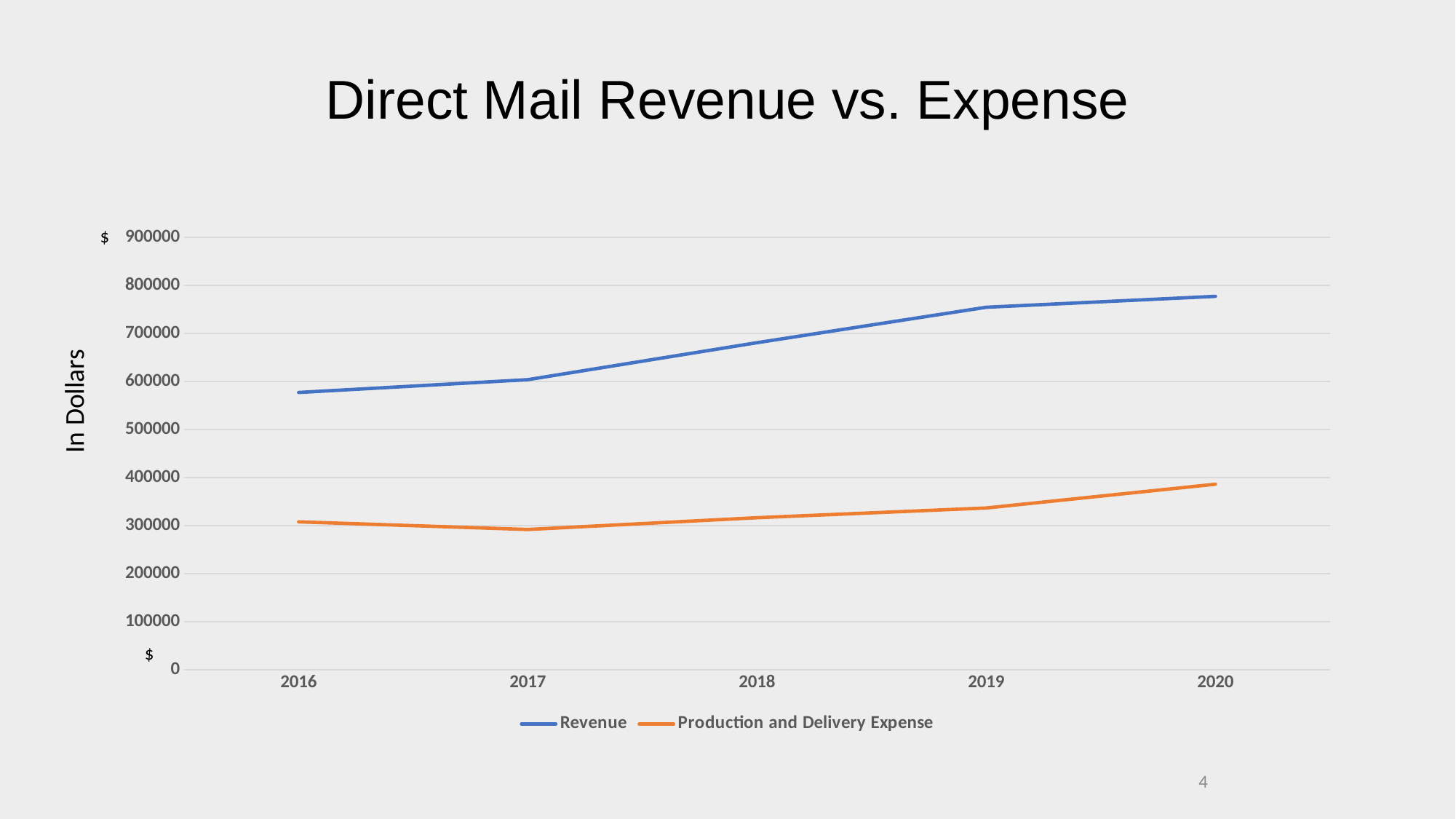

# Direct Mail Revenue vs. Expense

### Chart

| Category | Revenue | Production and Delivery Expense |
|---|---|---|
| 2016 | 577420.0 | 308044.0 |
| 2017 | 604015.0 | 292076.0 |
| 2018 | 680967.0 | 316592.0 |
| 2019 | 754770.0 | 336851.0 |
| 2020 | 777413.0 | 386362.0 |
$
In Dollars
$
4